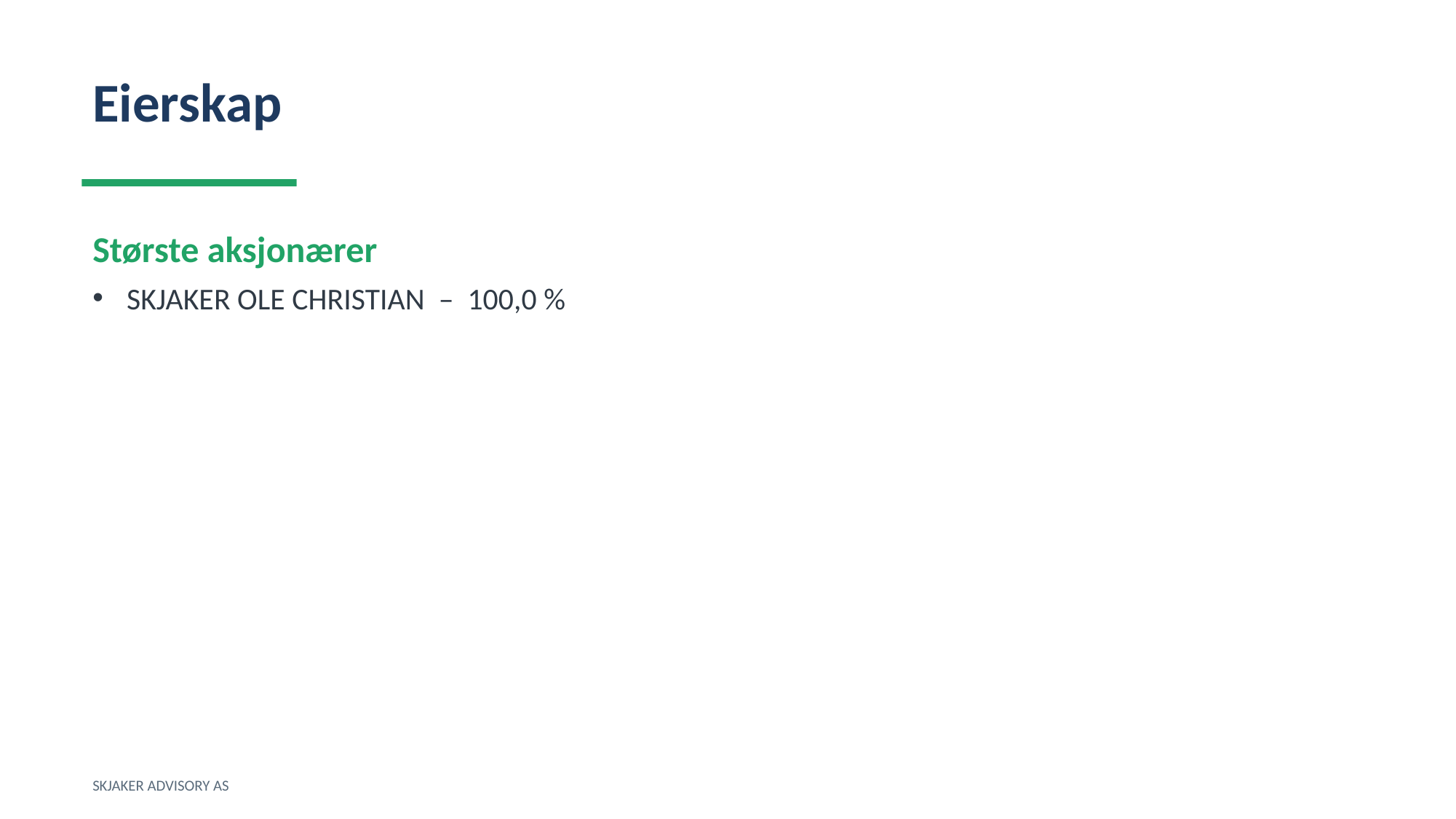

Eierskap

Største aksjonærer
SKJAKER OLE CHRISTIAN  –  100,0 %
SKJAKER ADVISORY AS